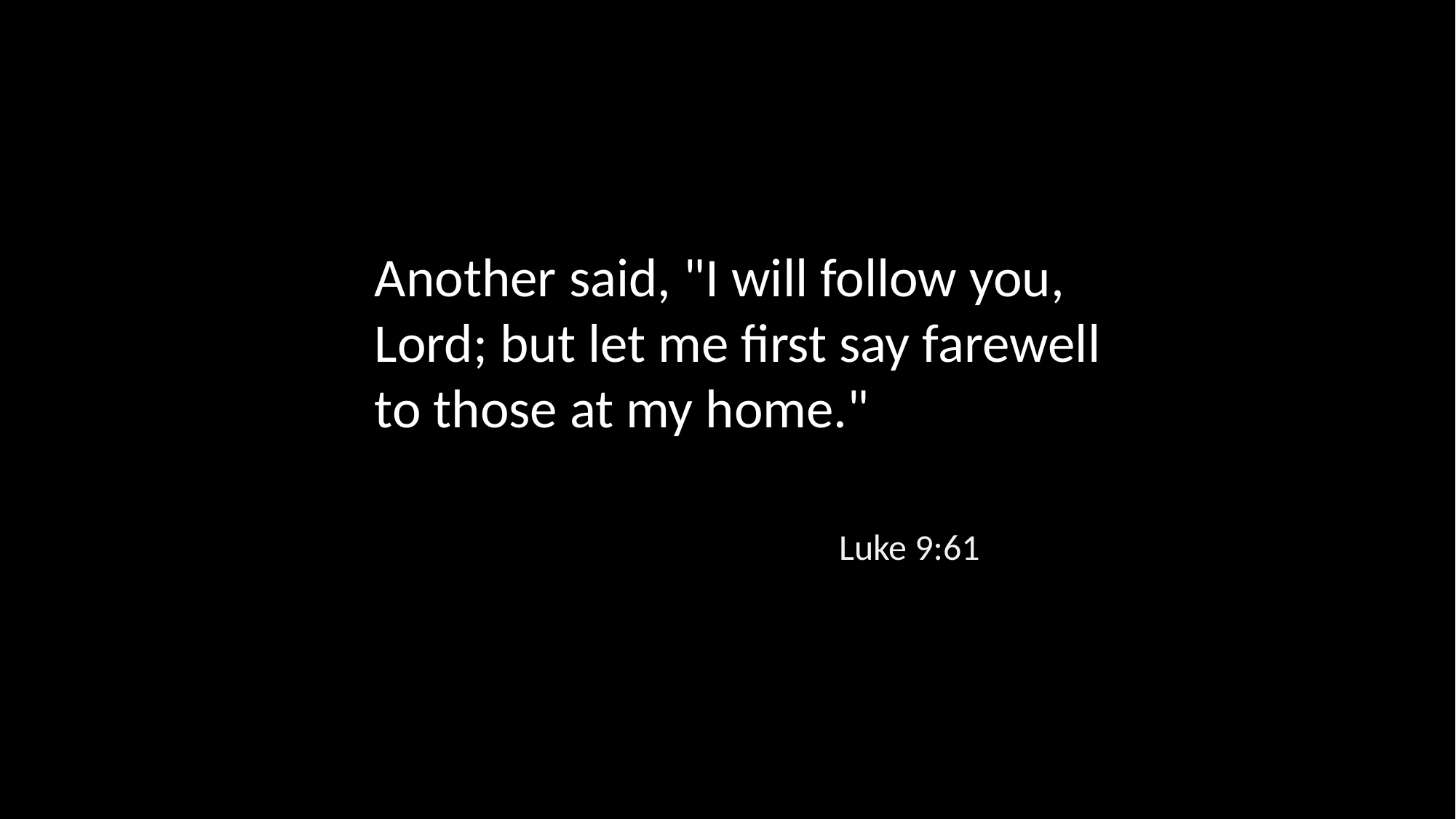

Another said, "I will follow you, Lord; but let me first say farewell to those at my home."
Luke 9:61